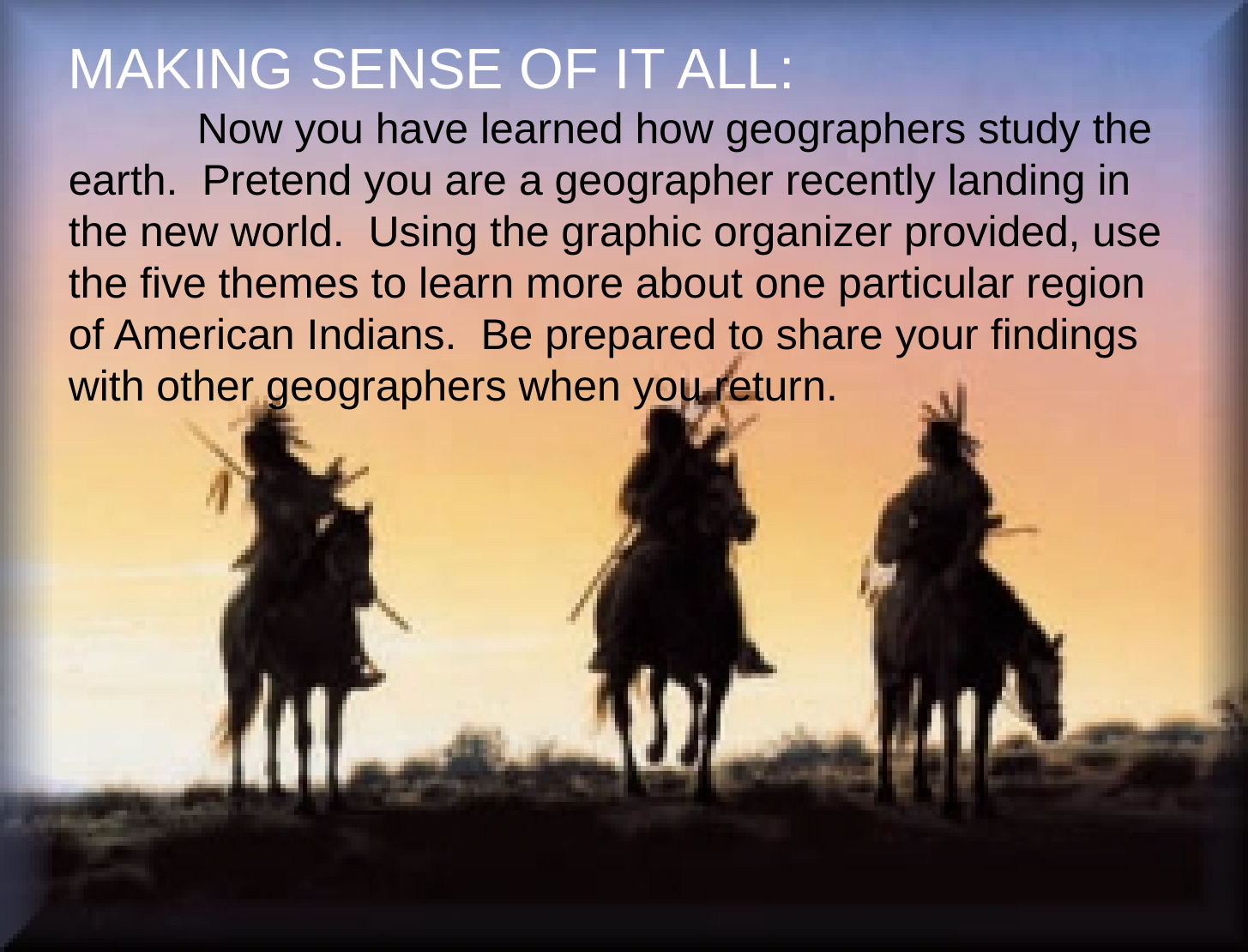

MAKING SENSE OF IT ALL:
	Now you have learned how geographers study the earth.  Pretend you are a geographer recently landing in the new world.  Using the graphic organizer provided, use the five themes to learn more about one particular region of American Indians.  Be prepared to share your findings with other geographers when you return.